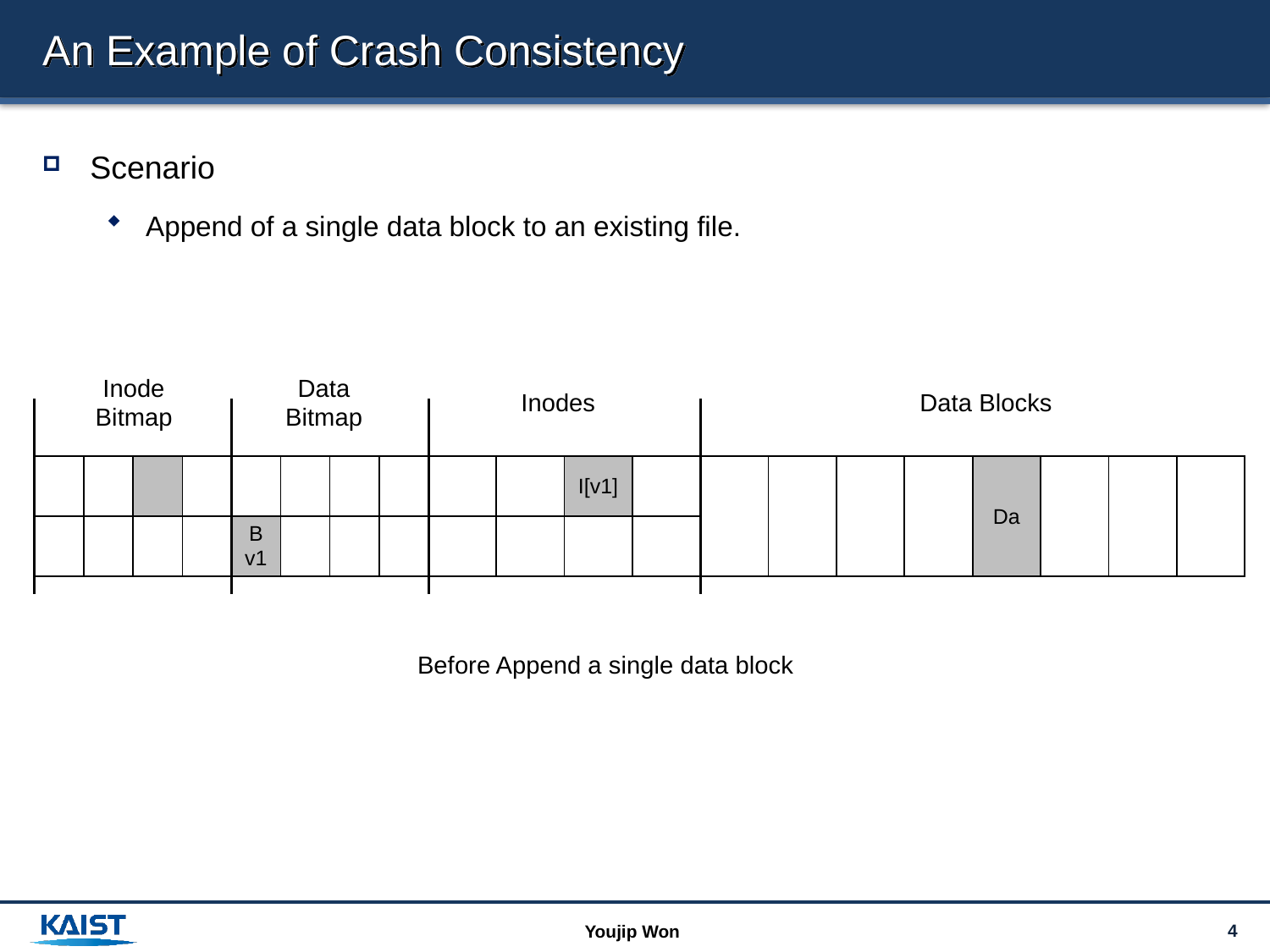

# An Example of Crash Consistency
Scenario
Append of a single data block to an existing file.

Inode
Bitmap
Data
Bitmap
Inodes
Data Blocks
|  |  |  |  |  |  |  |  |  |  | I[v1] |  |  |  |  |  | Da |  |  |  |
| --- | --- | --- | --- | --- | --- | --- | --- | --- | --- | --- | --- | --- | --- | --- | --- | --- | --- | --- | --- |
|  |  |  |  | B v1 |  |  |  |  |  |  |  |  |  |  |  |  |  |  |  |
Before Append a single data block
Youjip Won
4